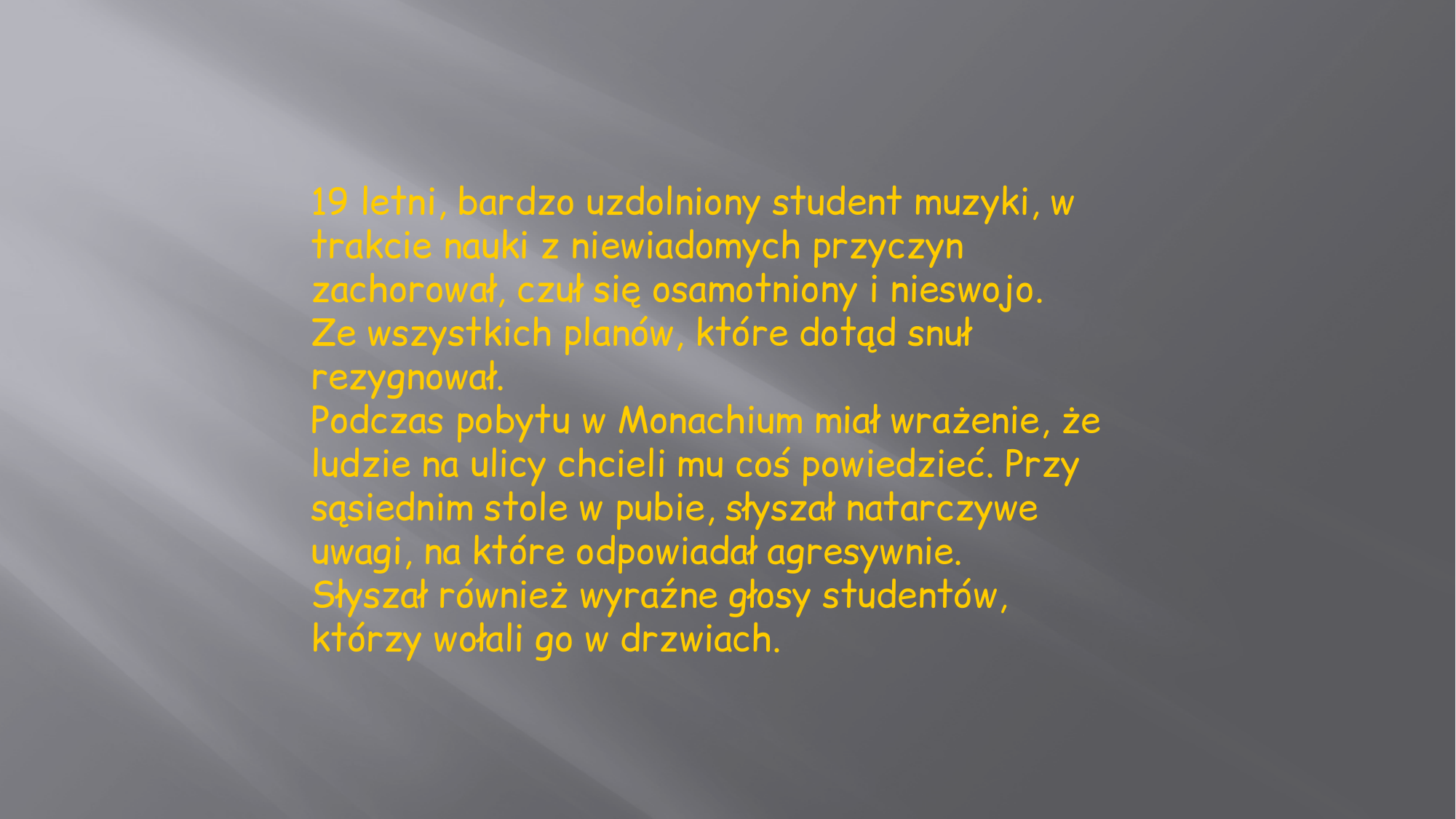

19 letni, bardzo uzdolniony student muzyki, w trakcie nauki z niewiadomych przyczyn zachorował, czuł się osamotniony i nieswojo.
Ze wszystkich planów, które dotąd snuł rezygnował.
Podczas pobytu w Monachium miał wrażenie, że ludzie na ulicy chcieli mu coś powiedzieć. Przy sąsiednim stole w pubie, słyszał natarczywe uwagi, na które odpowiadał agresywnie.
Słyszał również wyraźne głosy studentów, którzy wołali go w drzwiach.